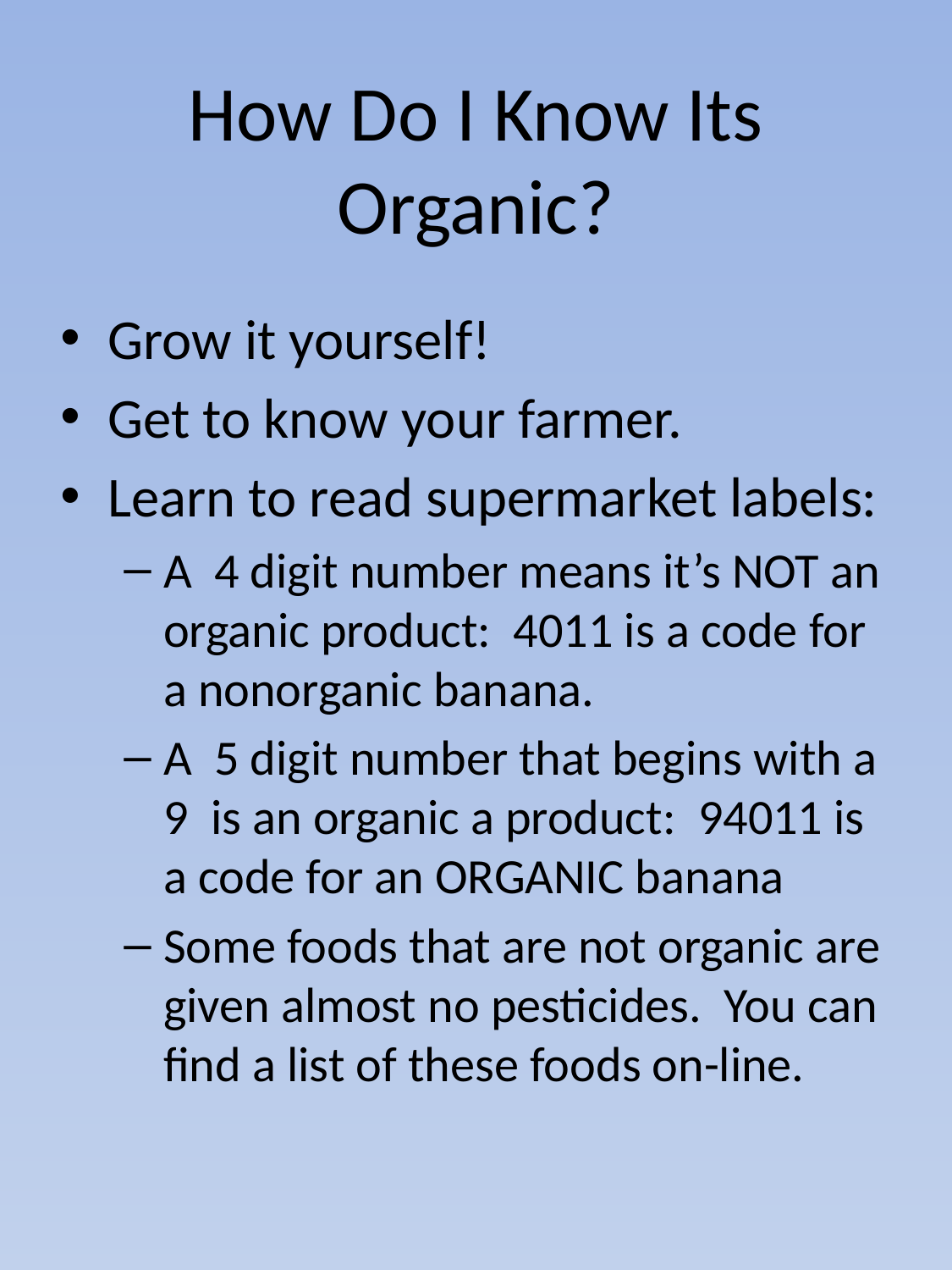

# How Do I Know Its Organic?
Grow it yourself!
Get to know your farmer.
Learn to read supermarket labels:
A  4 digit number means it’s NOT an organic product:  4011 is a code for a nonorganic banana.
A  5 digit number that begins with a 9  is an organic a product:  94011 is a code for an ORGANIC banana
Some foods that are not organic are given almost no pesticides.  You can find a list of these foods on-line.